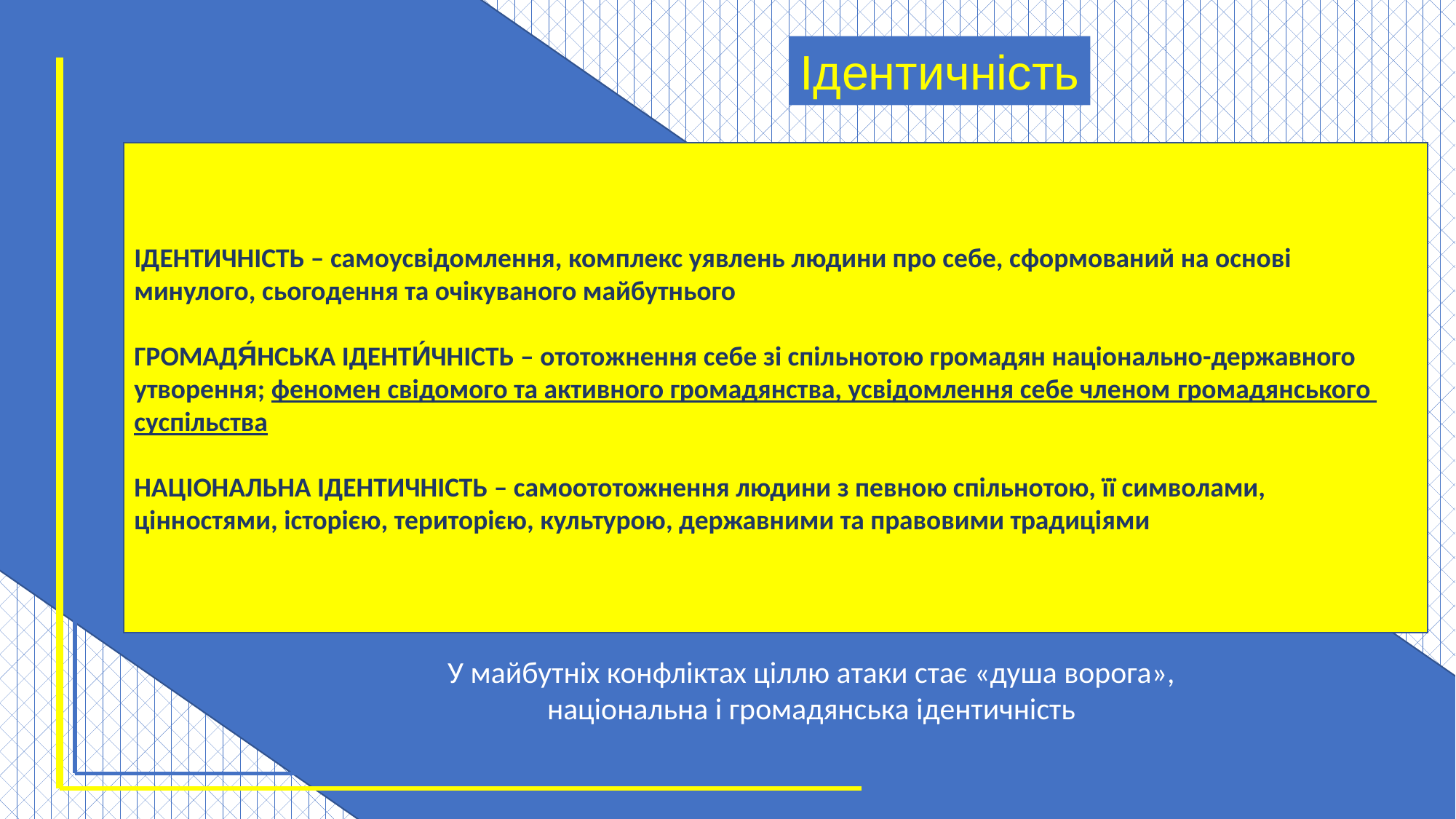

Ідентичність
ІДЕНТИЧНІСТЬ – самоусвідомлення, комплекс уявлень людини про себе, сформований на основі минулого, сьогодення та очікуваного майбутнього

ГРОМАДЯ́НСЬКА ІДЕНТИ́ЧНІСТЬ – ототожнення себе зі спільнотою громадян національно-державного утворення; феномен свідомого та активного громадянства, усвідомлення себе членом громадянського суспільства

НАЦІОНАЛЬНА ІДЕНТИЧНІСТЬ – самоототожнення людини з певною спільнотою, її символами, цінностями, історією, територією, культурою, державними та правовими традиціями

У майбутніх конфліктах ціллю атаки стає «душа ворога», національна і громадянська ідентичність